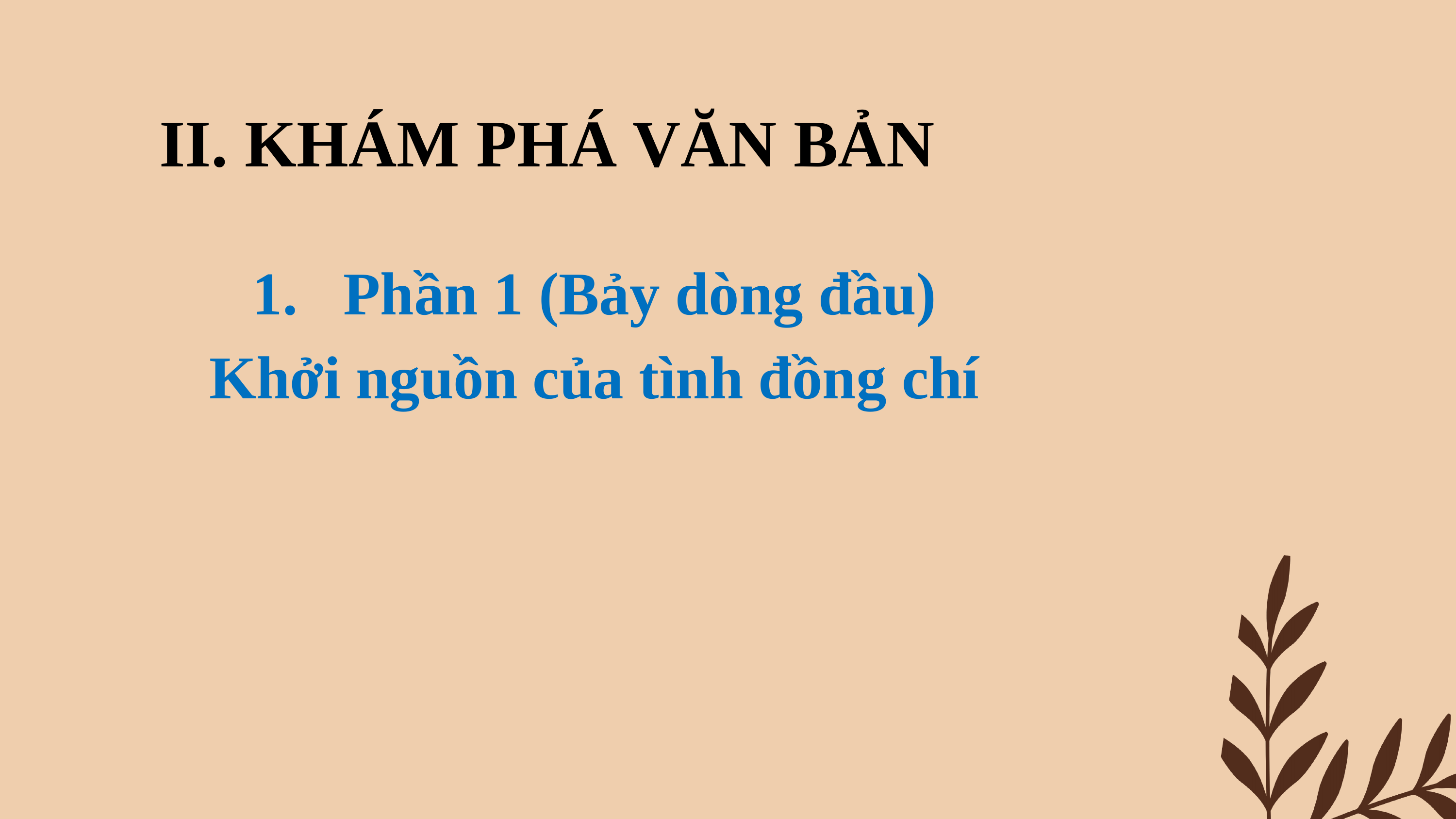

﻿II. KHÁM PHÁ VĂN BẢN
Phần 1 (Bảy dòng đầu)
Khởi nguồn của tình đồng chí